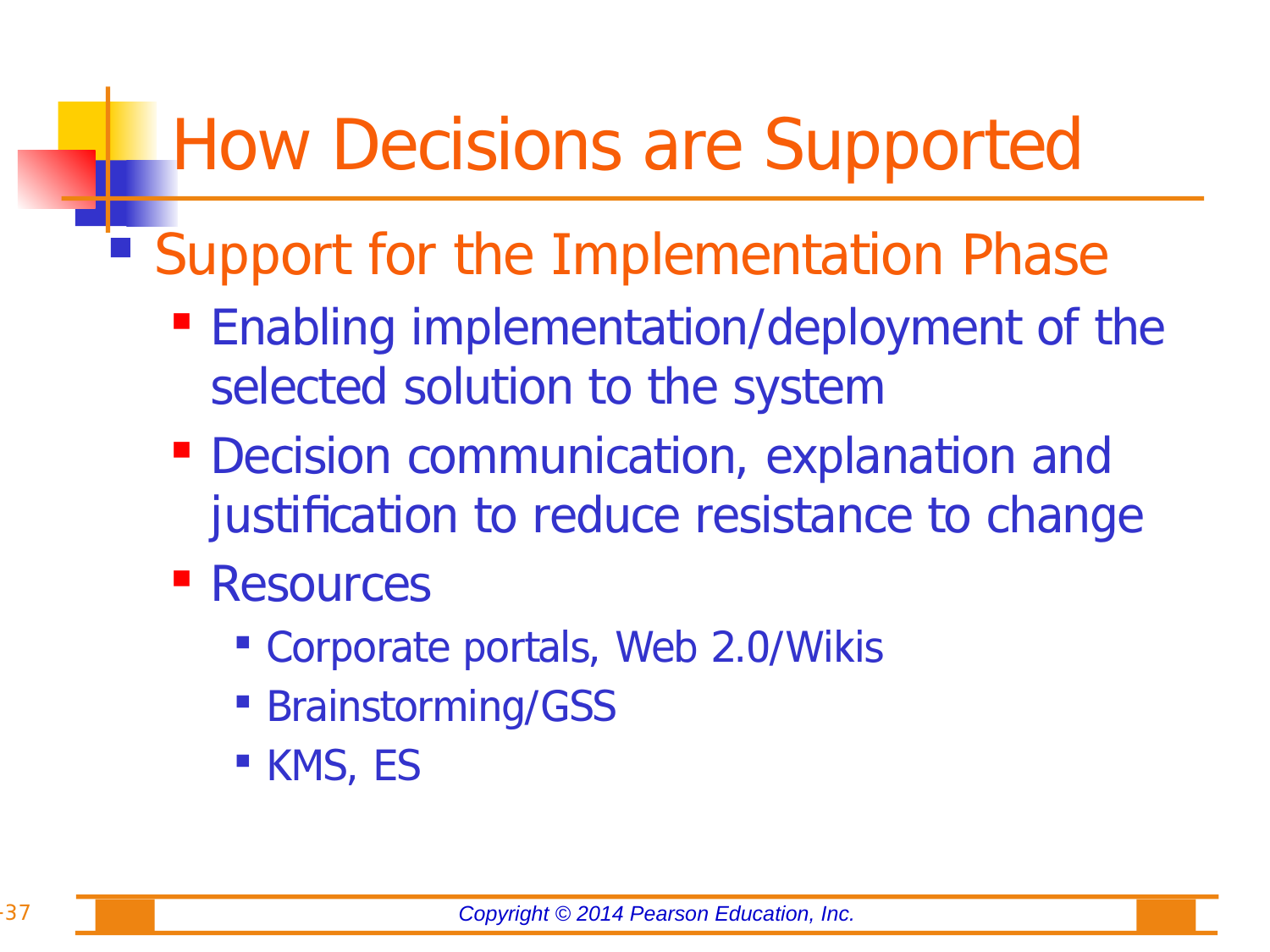

# How Decisions are Supported
Support for the Implementation Phase
Enabling implementation/deployment of the selected solution to the system
Decision communication, explanation and justification to reduce resistance to change
Resources
Corporate portals, Web 2.0/Wikis
Brainstorming/GSS
KMS, ES